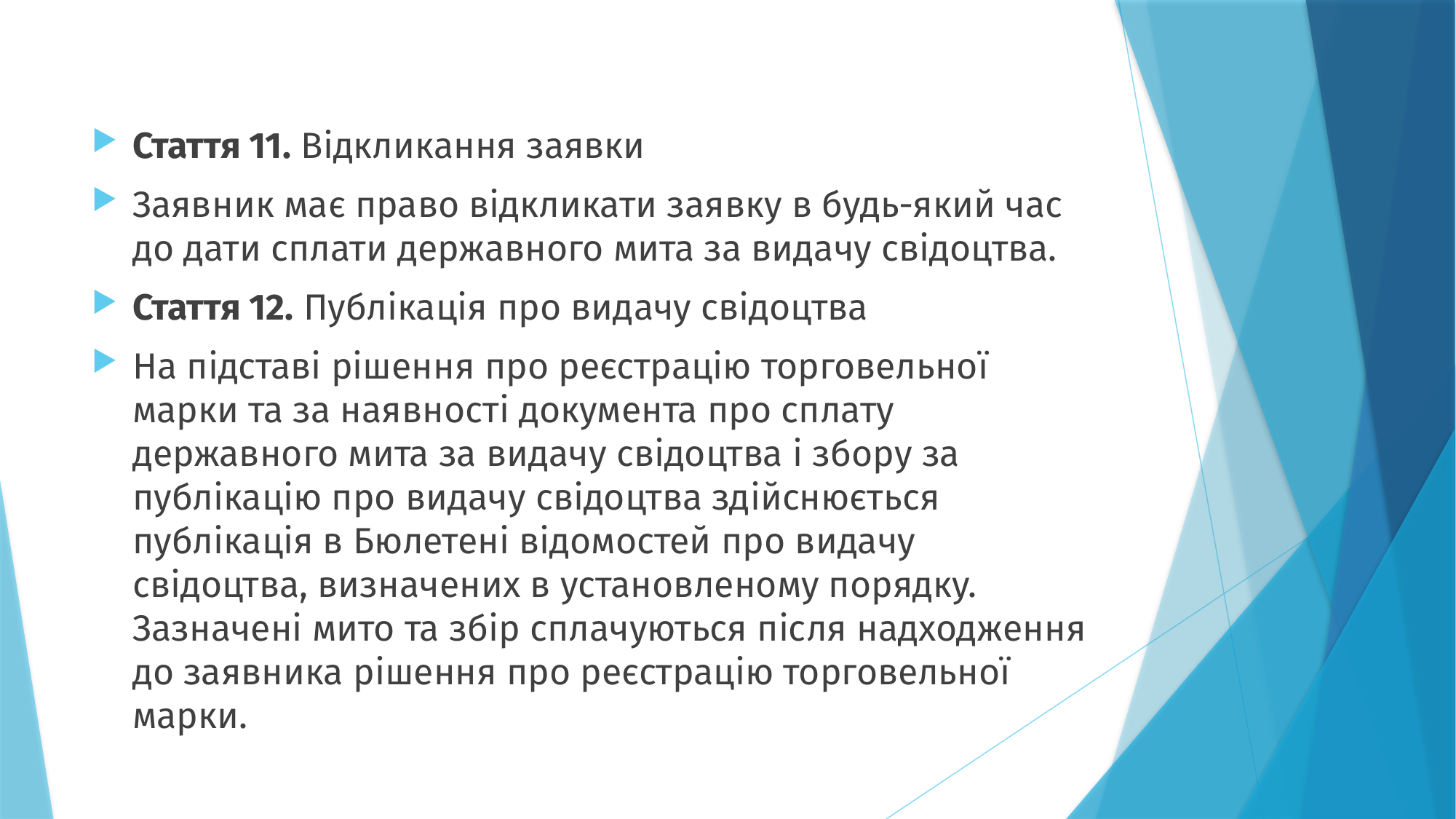

Стаття 11. Відкликання заявки
Заявник має право відкликати заявку в будь-який час до дати сплати державного мита за видачу свідоцтва.
Стаття 12. Публікація про видачу свідоцтва
На підставі рішення про реєстрацію торговельної марки та за наявності документа про сплату державного мита за видачу свідоцтва і збору за публікацію про видачу свідоцтва здійснюється публікація в Бюлетені відомостей про видачу свідоцтва, визначених в установленому порядку. Зазначені мито та збір сплачуються після надходження до заявника рішення про реєстрацію торговельної марки.